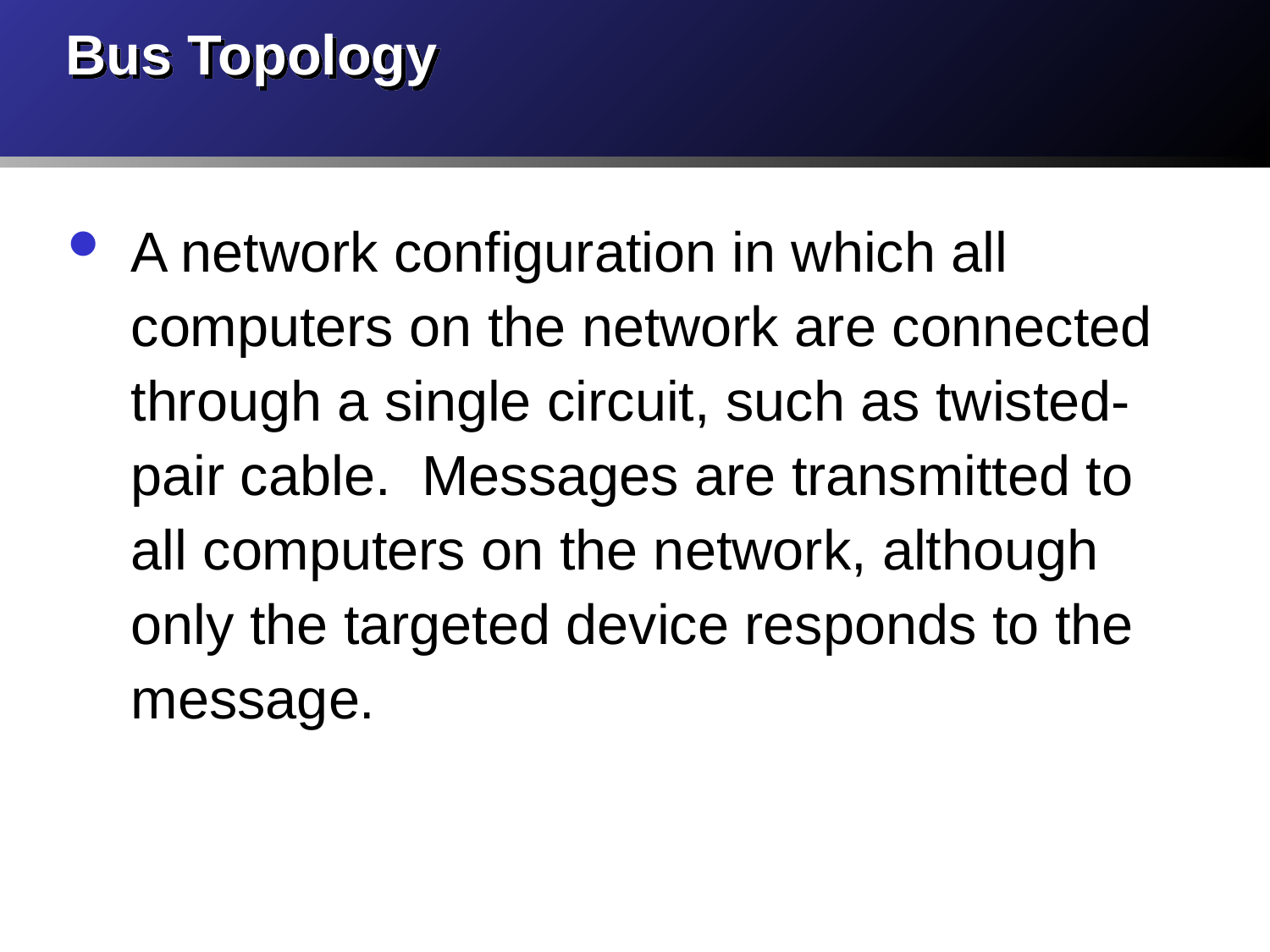

# Bus Topology
A network configuration in which all computers on the network are connected through a single circuit, such as twisted-pair cable.  Messages are transmitted to all computers on the network, although only the targeted device responds to the message.